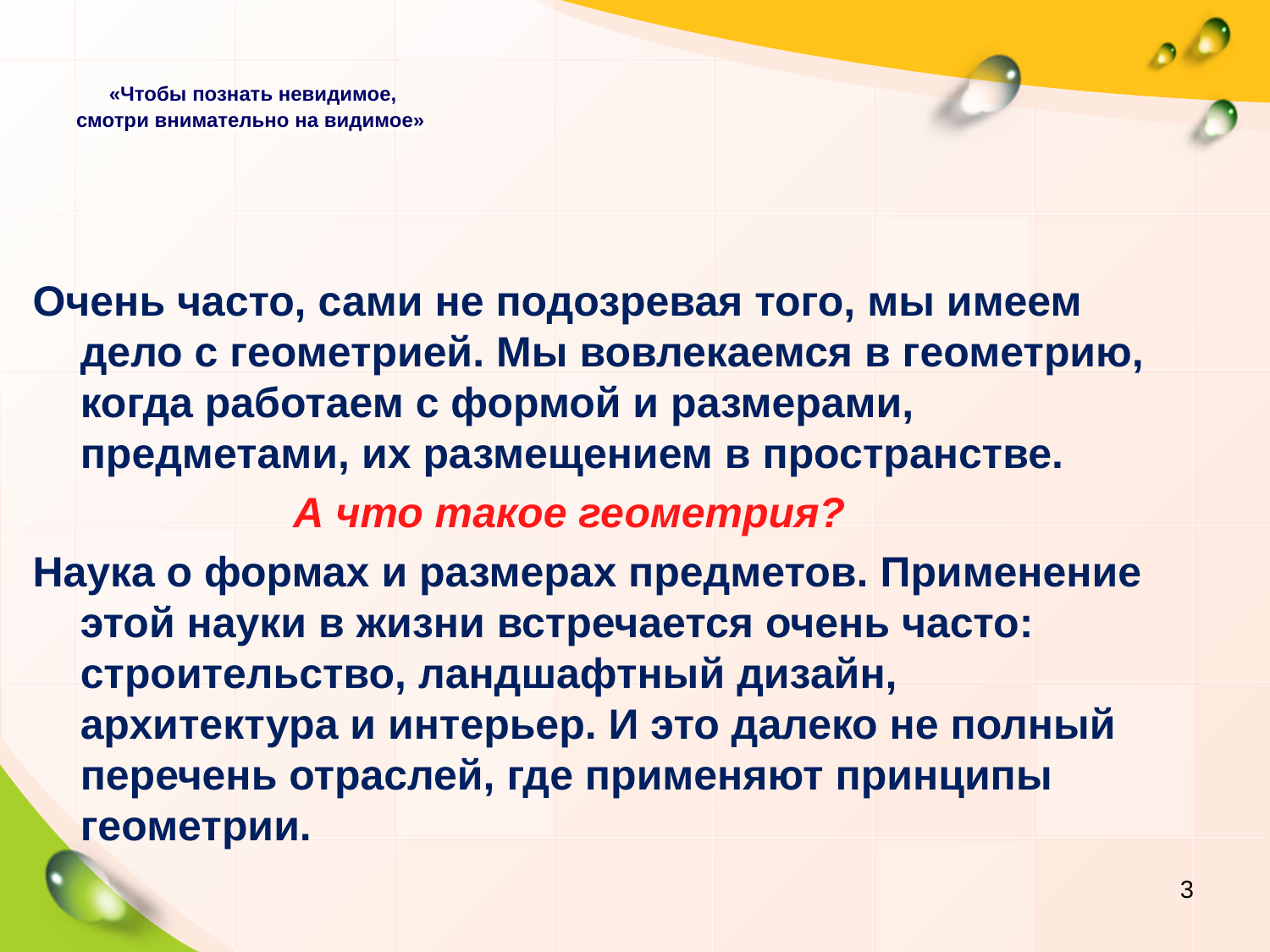

# «Чтобы познать невидимое, смотри внимательно на видимое»

Очень часто, сами не подозревая того, мы имеем дело с геометрией. Мы вовлекаемся в геометрию, когда работаем с формой и размерами, предметами, их размещением в пространстве.
                      А что такое геометрия?
Наука о формах и размерах предметов. Применение этой науки в жизни встречается очень часто: строительство, ландшафтный дизайн, архитектура и интерьер. И это далеко не полный перечень отраслей, где применяют принципы геометрии.
3